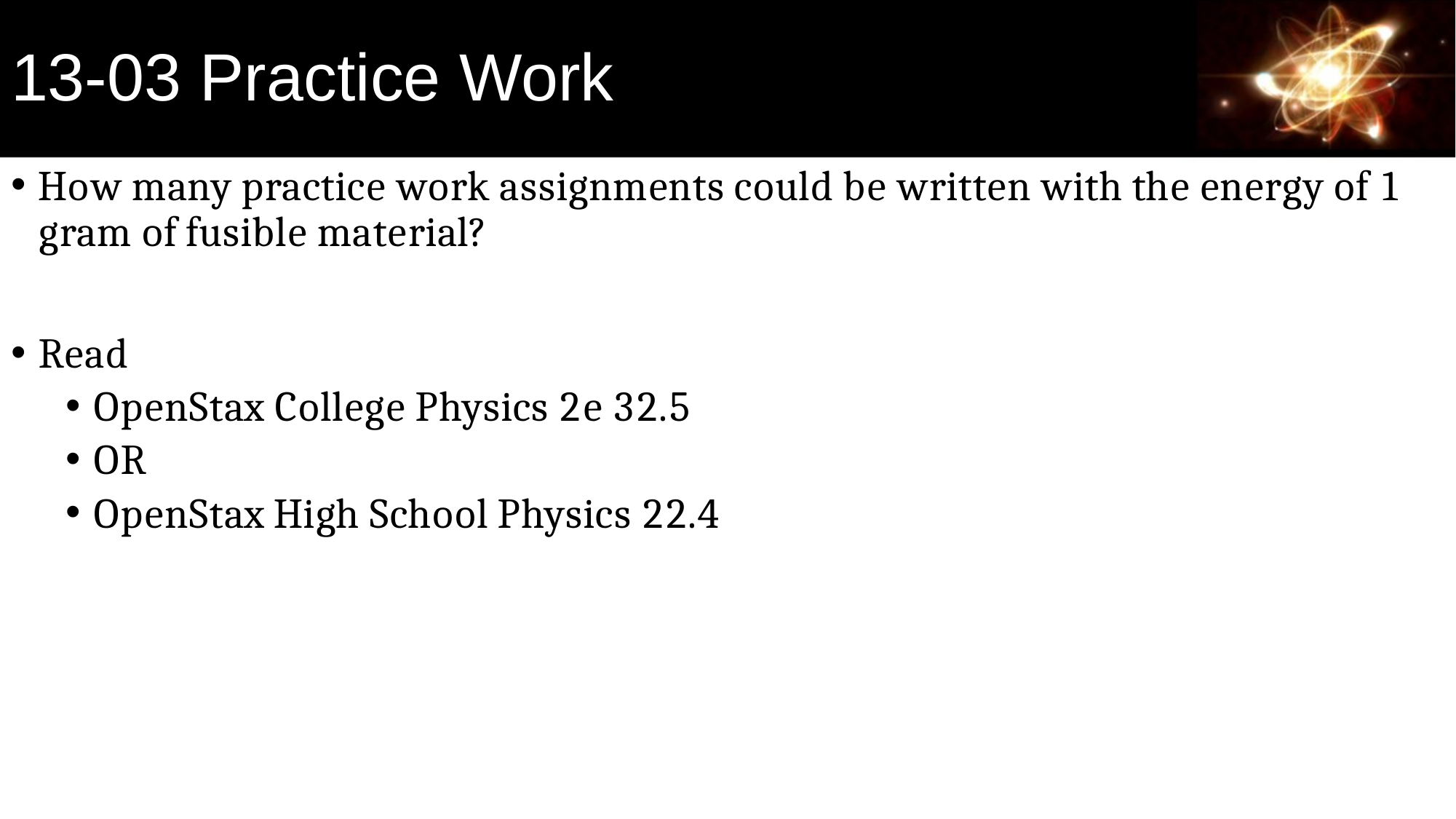

# 13-03 Practice Work
How many practice work assignments could be written with the energy of 1 gram of fusible material?

Read
OpenStax College Physics 2e 32.5
OR
OpenStax High School Physics 22.4